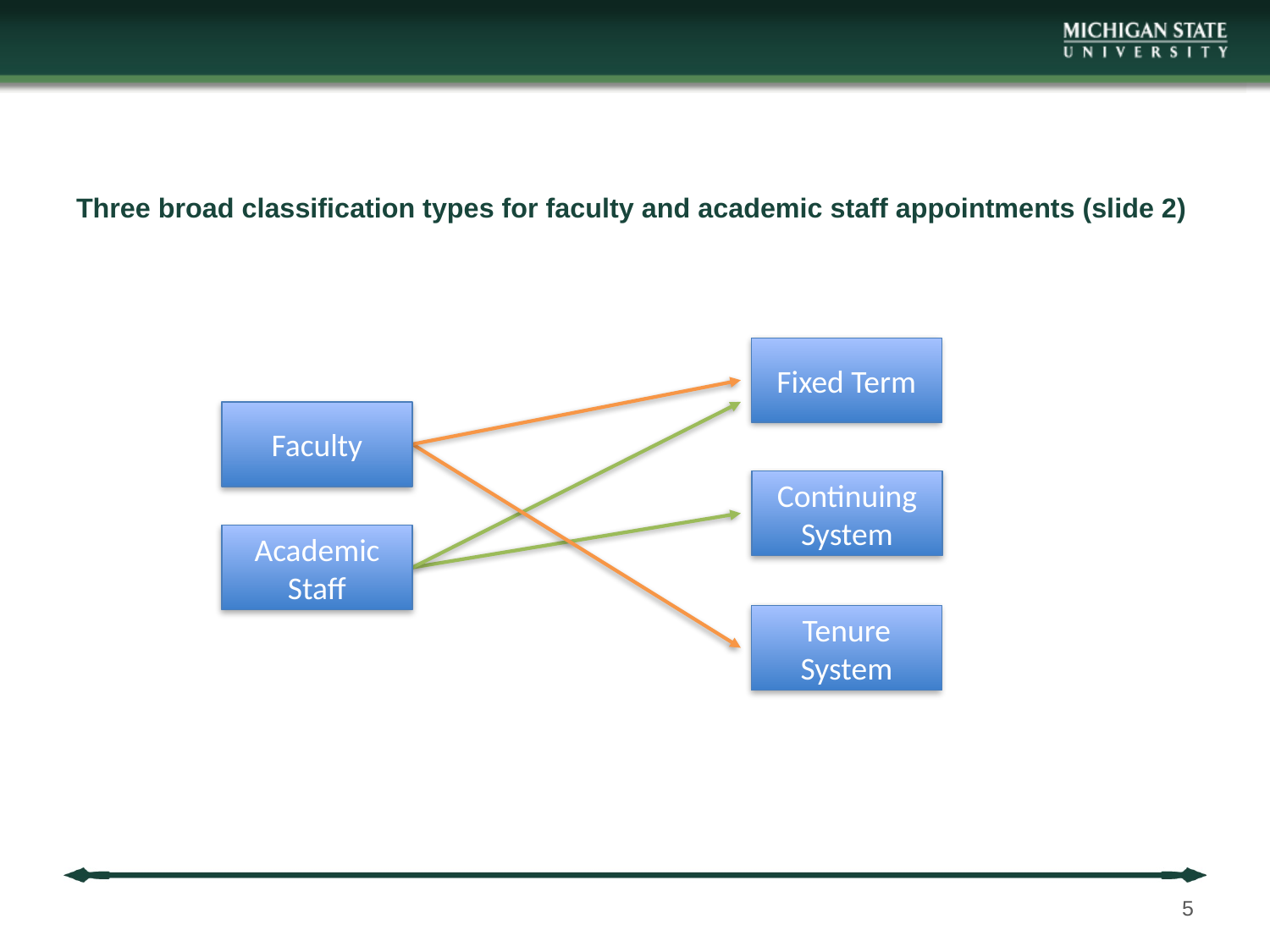

# Three broad classification types for faculty and academic staff appointments (slide 2)
Fixed Term
Faculty
Continuing System
Academic Staff
Tenure System
5